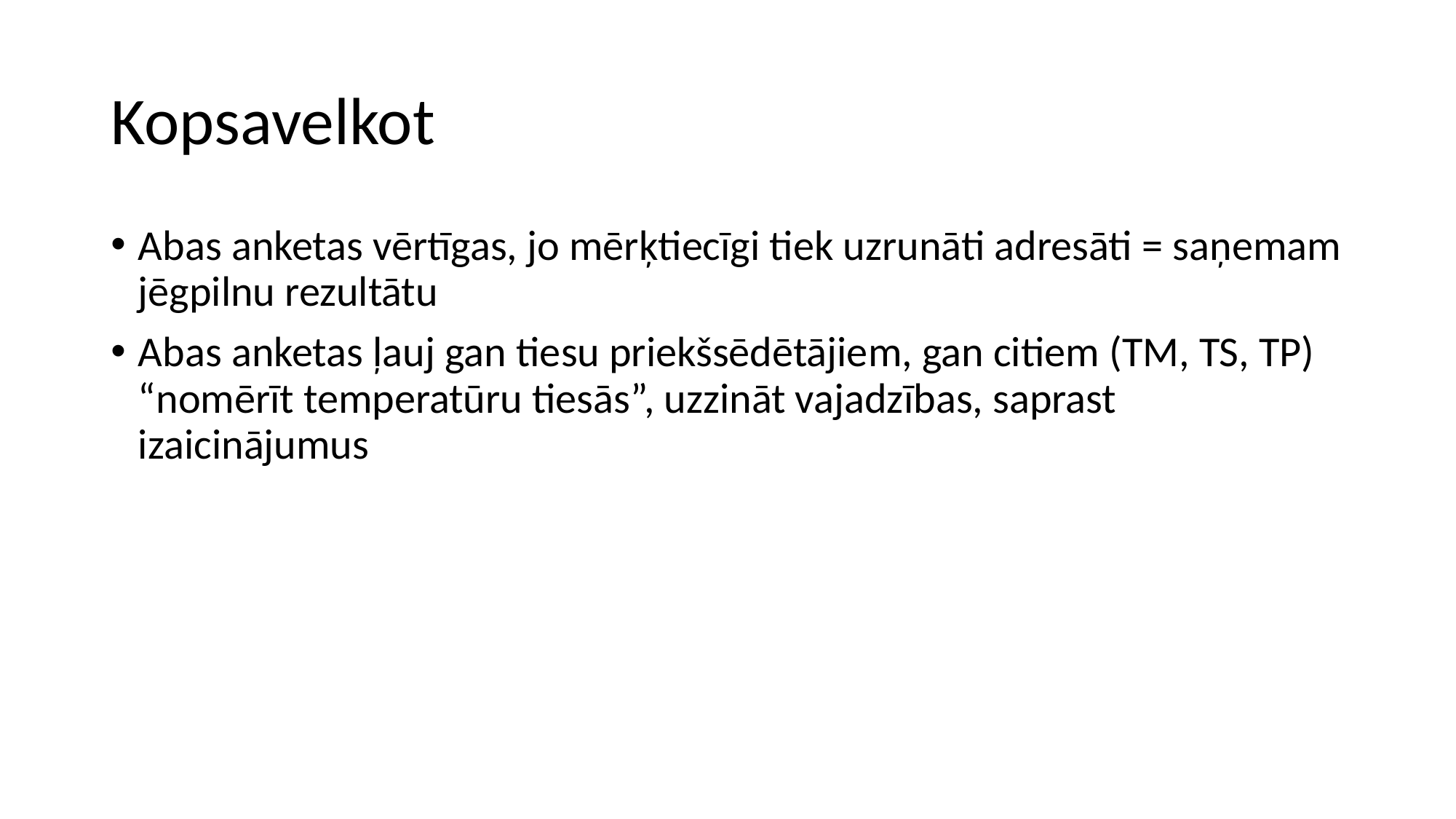

# Kopsavelkot
Abas anketas vērtīgas, jo mērķtiecīgi tiek uzrunāti adresāti = saņemam jēgpilnu rezultātu
Abas anketas ļauj gan tiesu priekšsēdētājiem, gan citiem (TM, TS, TP) “nomērīt temperatūru tiesās”, uzzināt vajadzības, saprast izaicinājumus